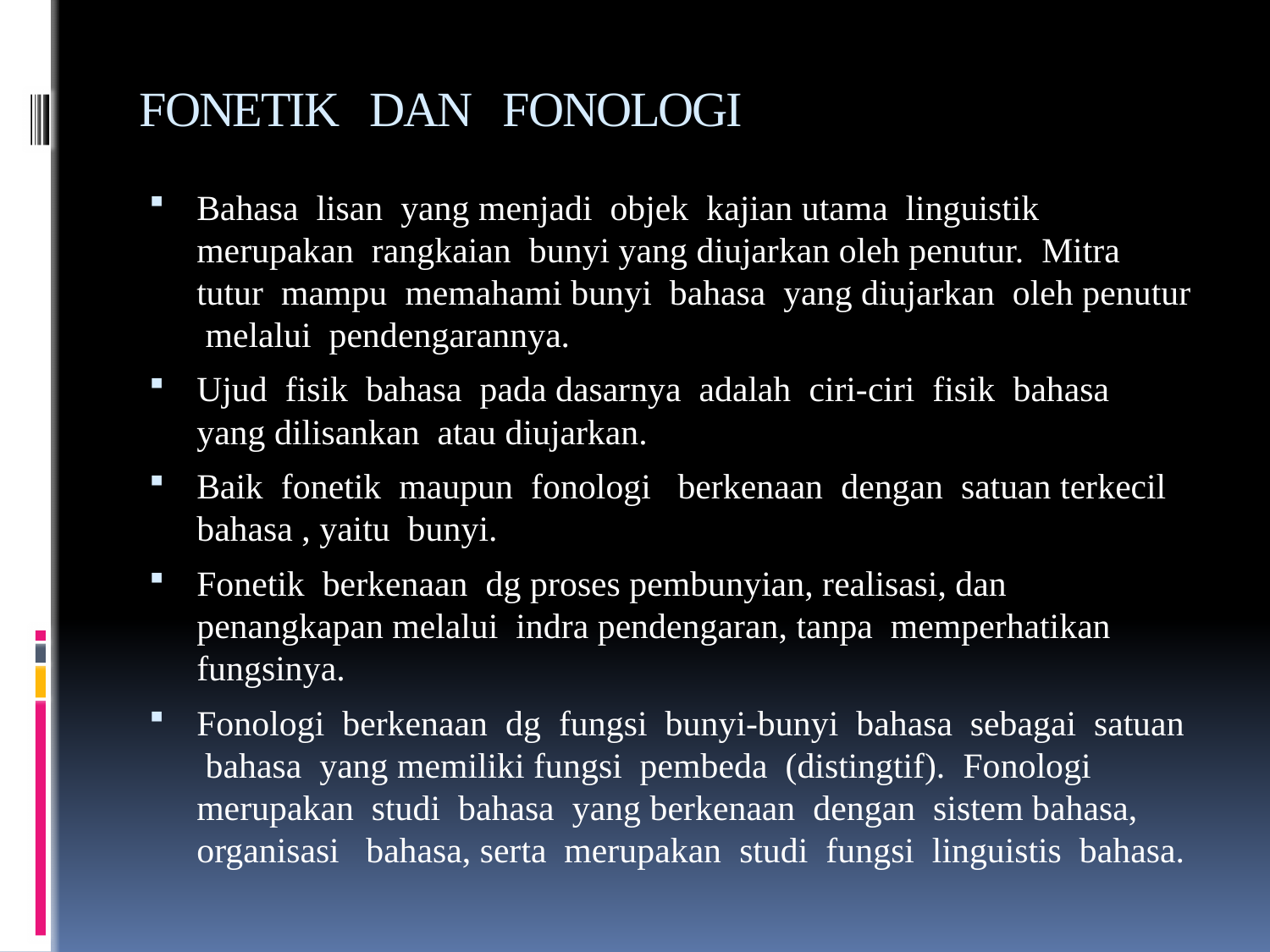

# FONETIK   DAN   FONOLOGI
Bahasa  lisan  yang menjadi  objek  kajian utama  linguistik  merupakan  rangkaian  bunyi yang diujarkan oleh penutur.  Mitra tutur  mampu  memahami bunyi  bahasa  yang diujarkan  oleh penutur  melalui  pendengarannya.
Ujud  fisik  bahasa  pada dasarnya  adalah  ciri-ciri  fisik  bahasa  yang dilisankan  atau diujarkan.
Baik  fonetik  maupun  fonologi   berkenaan  dengan  satuan terkecil bahasa , yaitu  bunyi.
Fonetik  berkenaan  dg proses pembunyian, realisasi, dan penangkapan melalui  indra pendengaran, tanpa  memperhatikan   fungsinya.
Fonologi  berkenaan  dg  fungsi  bunyi-bunyi  bahasa  sebagai  satuan  bahasa  yang memiliki fungsi  pembeda  (distingtif).  Fonologi merupakan  studi  bahasa  yang berkenaan  dengan  sistem bahasa, organisasi   bahasa, serta  merupakan  studi  fungsi  linguistis  bahasa.